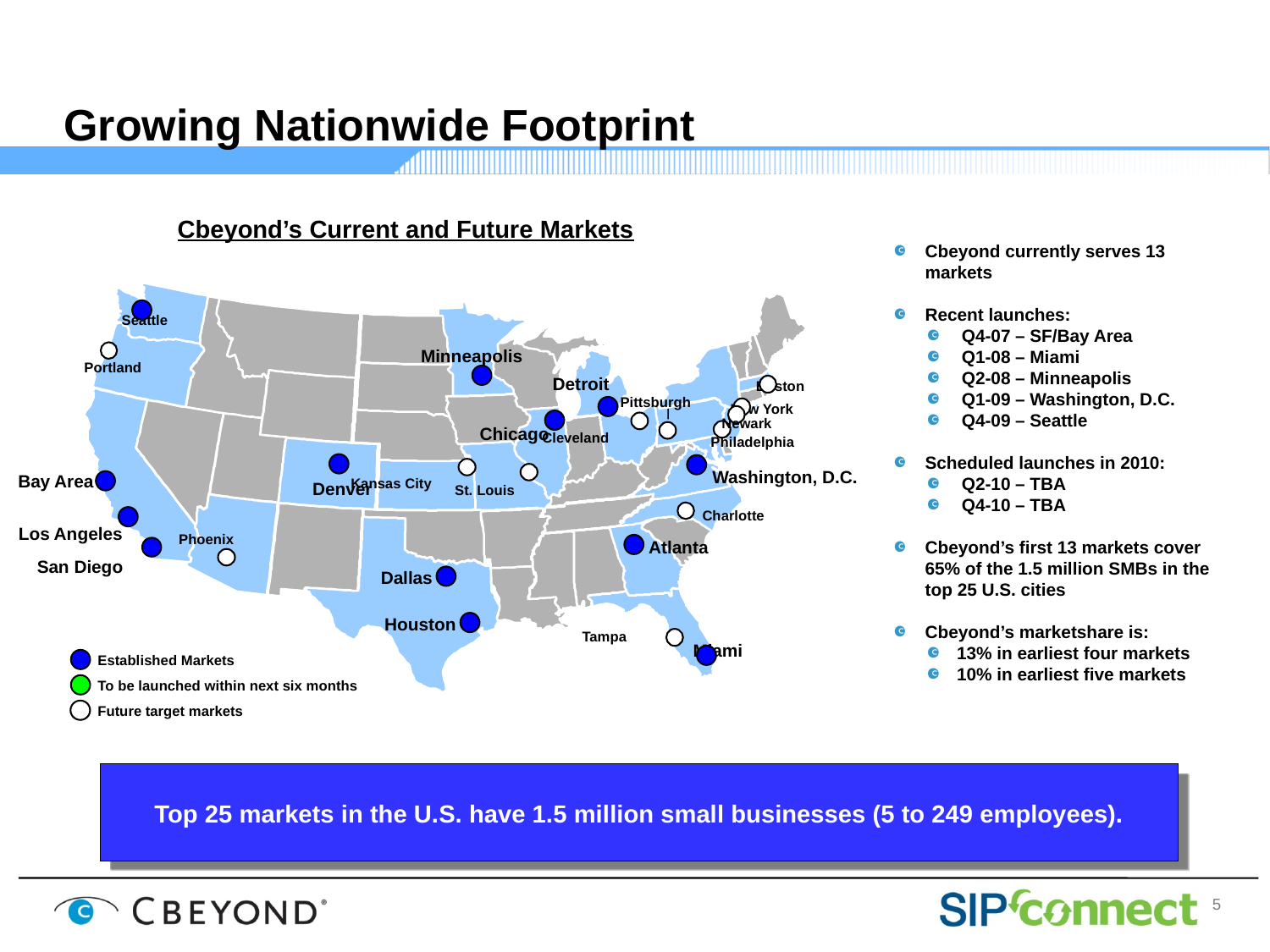

# Growing Nationwide Footprint
Cbeyond’s Current and Future Markets
Cbeyond currently serves 13 markets
Recent launches:
 Q4-07 – SF/Bay Area
 Q1-08 – Miami
 Q2-08 – Minneapolis
 Q1-09 – Washington, D.C.
 Q4-09 – Seattle

Scheduled launches in 2010:
 Q2-10 – TBA
 Q4-10 – TBA

Cbeyond’s first 13 markets cover 65% of the 1.5 million SMBs in the top 25 U.S. cities

Cbeyond’s marketshare is:
13% in earliest four markets
10% in earliest five markets

Seattle

Minneapolis

Portland

Detroit

Boston

Pittsburgh

New York

Newark

Chicago

Cleveland

Philadelphia

Washington, D.C.
Bay Area

Kansas City
Denver

St. Louis

Charlotte

Los Angeles

Phoenix

Atlanta

San Diego
Dallas

Houston

Tampa

Miami
Established Markets
To be launched within next six months
Future target markets

Top 25 markets in the U.S. have 1.5 million small businesses (5 to 249 employees).